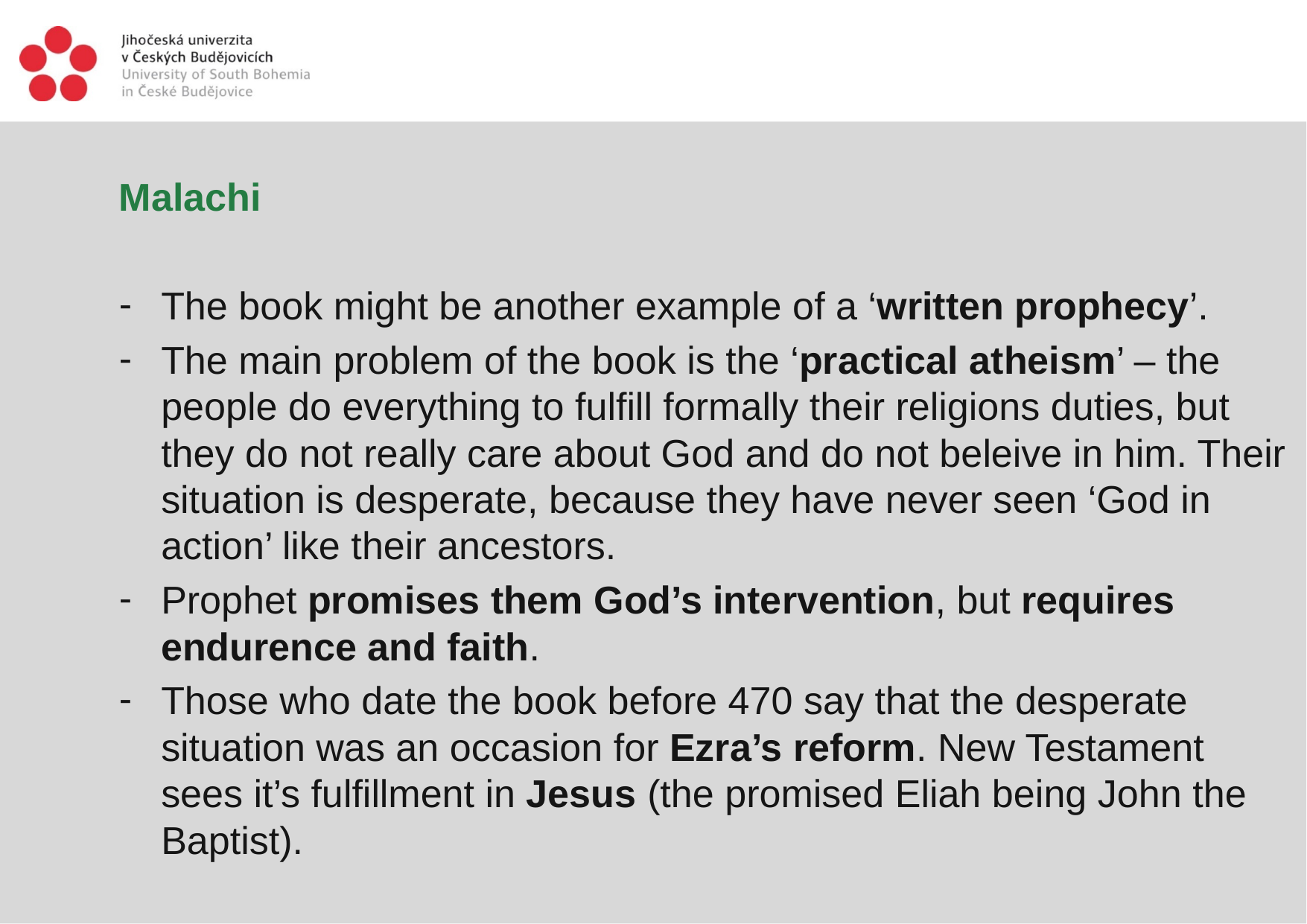

Malachi

The book might be another example of a ‘written prophecy’.
The main problem of the book is the ‘practical atheism’ – the people do everything to fulfill formally their religions duties, but they do not really care about God and do not beleive in him. Their situation is desperate, because they have never seen ‘God in action’ like their ancestors.
Prophet promises them God’s intervention, but requires endurence and faith.
Those who date the book before 470 say that the desperate situation was an occasion for Ezra’s reform. New Testament sees it’s fulfillment in Jesus (the promised Eliah being John the Baptist).